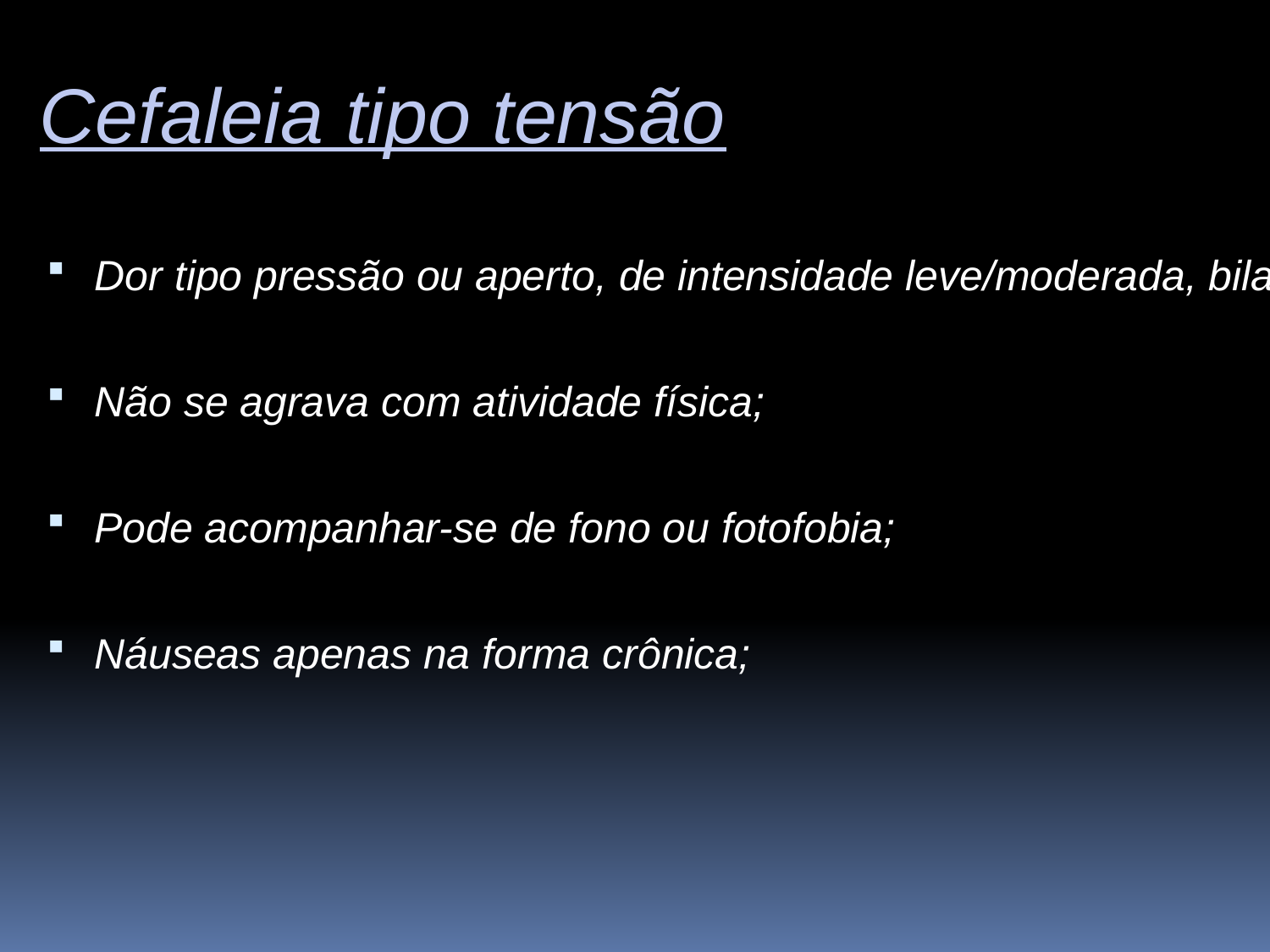

Cefaleia tipo tensão
Dor tipo pressão ou aperto, de intensidade leve/moderada, bilateral;

Não se agrava com atividade física;

Pode acompanhar-se de fono ou fotofobia;

Náuseas apenas na forma crônica;